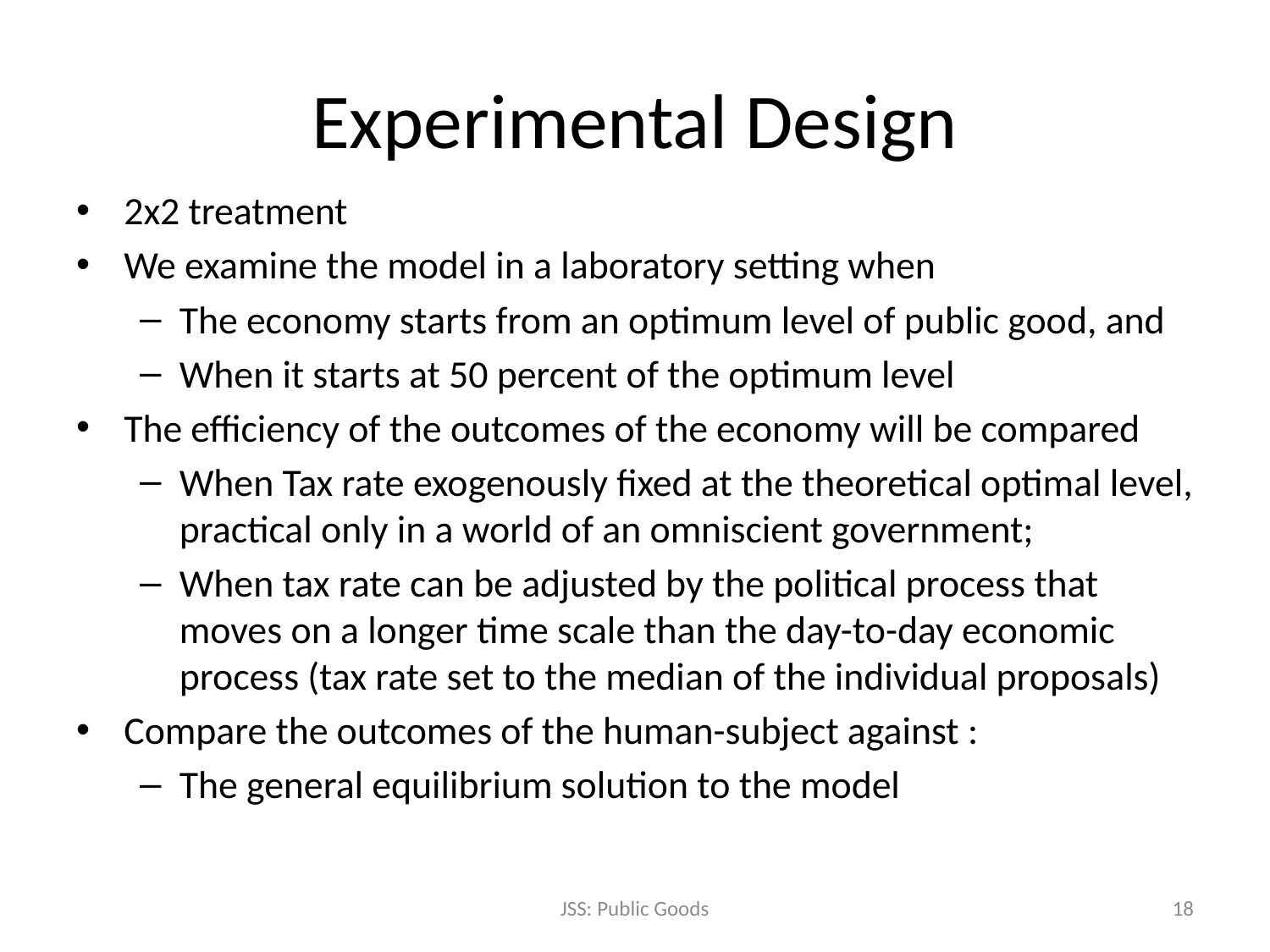

# Experimental Design
2x2 treatment
We examine the model in a laboratory setting when
The economy starts from an optimum level of public good, and
When it starts at 50 percent of the optimum level
The efficiency of the outcomes of the economy will be compared
When Tax rate exogenously fixed at the theoretical optimal level, practical only in a world of an omniscient government;
When tax rate can be adjusted by the political process that moves on a longer time scale than the day-to-day economic process (tax rate set to the median of the individual proposals)
Compare the outcomes of the human-subject against :
The general equilibrium solution to the model
JSS: Public Goods
18